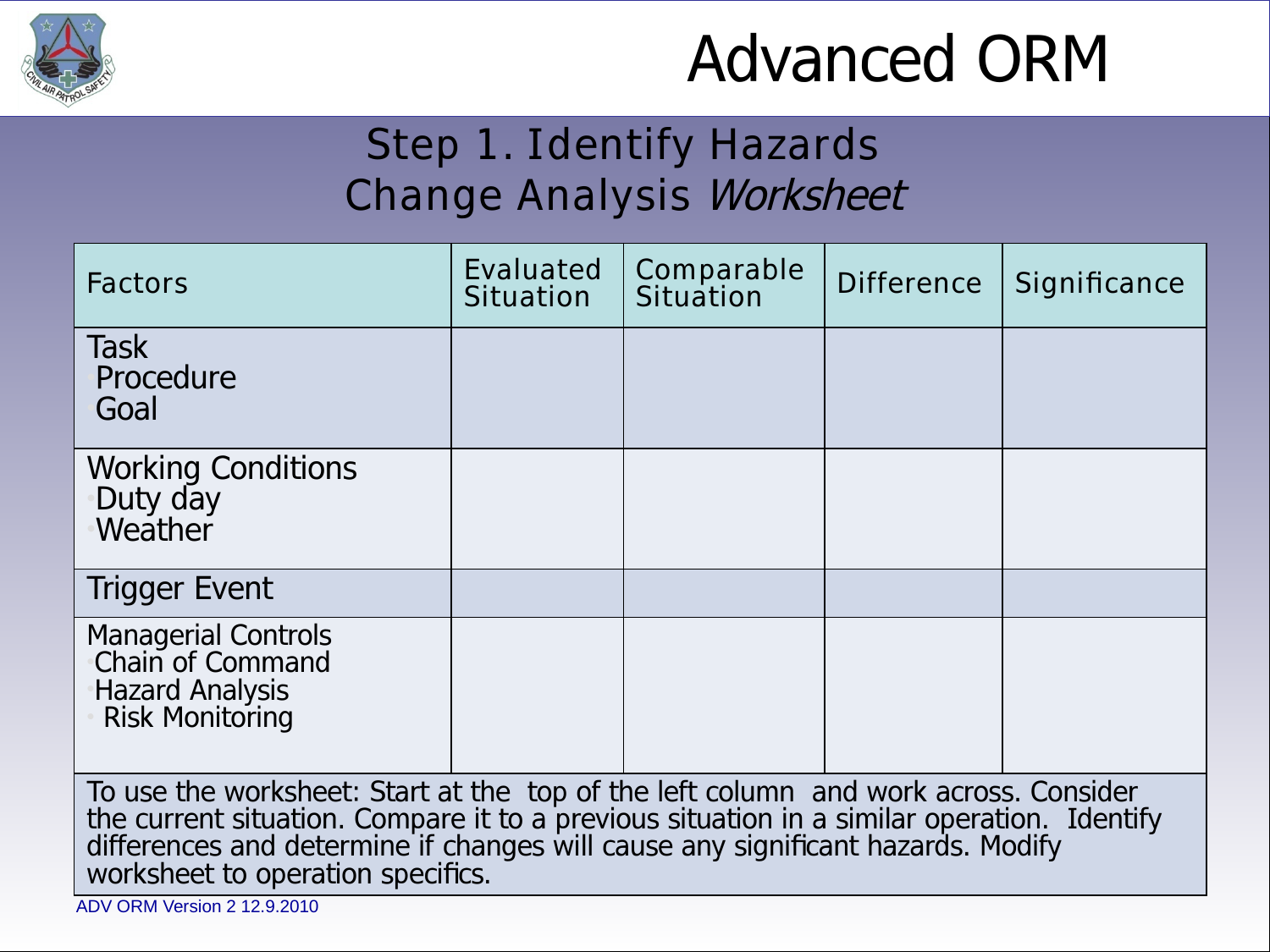

Step 1. Identify Hazards
Change Analysis Worksheet
| Factors | Evaluated Situation | Comparable Situation | Difference | Significance |
| --- | --- | --- | --- | --- |
| Task Procedure Goal |  |  |  |  |
| Working Conditions Duty day Weather |  |  |  |  |
| Trigger Event |  |  |  |  |
| Managerial Controls Chain of Command Hazard Analysis Risk Monitoring |  |  |  |  |
| To use the worksheet: Start at the top of the left column and work across. Consider the current situation. Compare it to a previous situation in a similar operation. Identify differences and determine if changes will cause any significant hazards. Modify worksheet to operation specifics. |  |  |  |  |